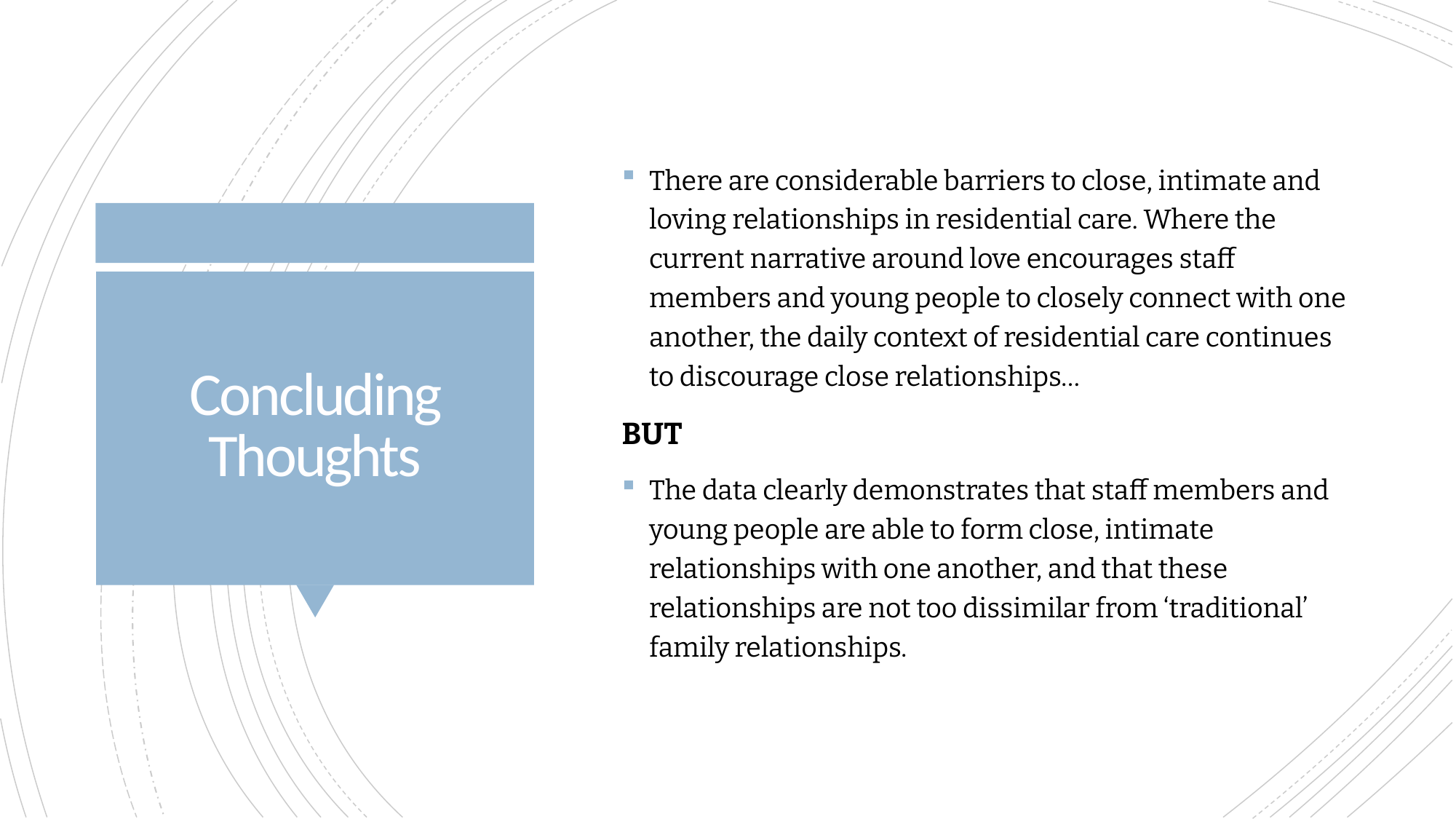

There are considerable barriers to close, intimate and loving relationships in residential care. Where the current narrative around love encourages staff members and young people to closely connect with one another, the daily context of residential care continues to discourage close relationships…
BUT
The data clearly demonstrates that staff members and young people are able to form close, intimate relationships with one another, and that these relationships are not too dissimilar from ‘traditional’ family relationships.
# Concluding Thoughts